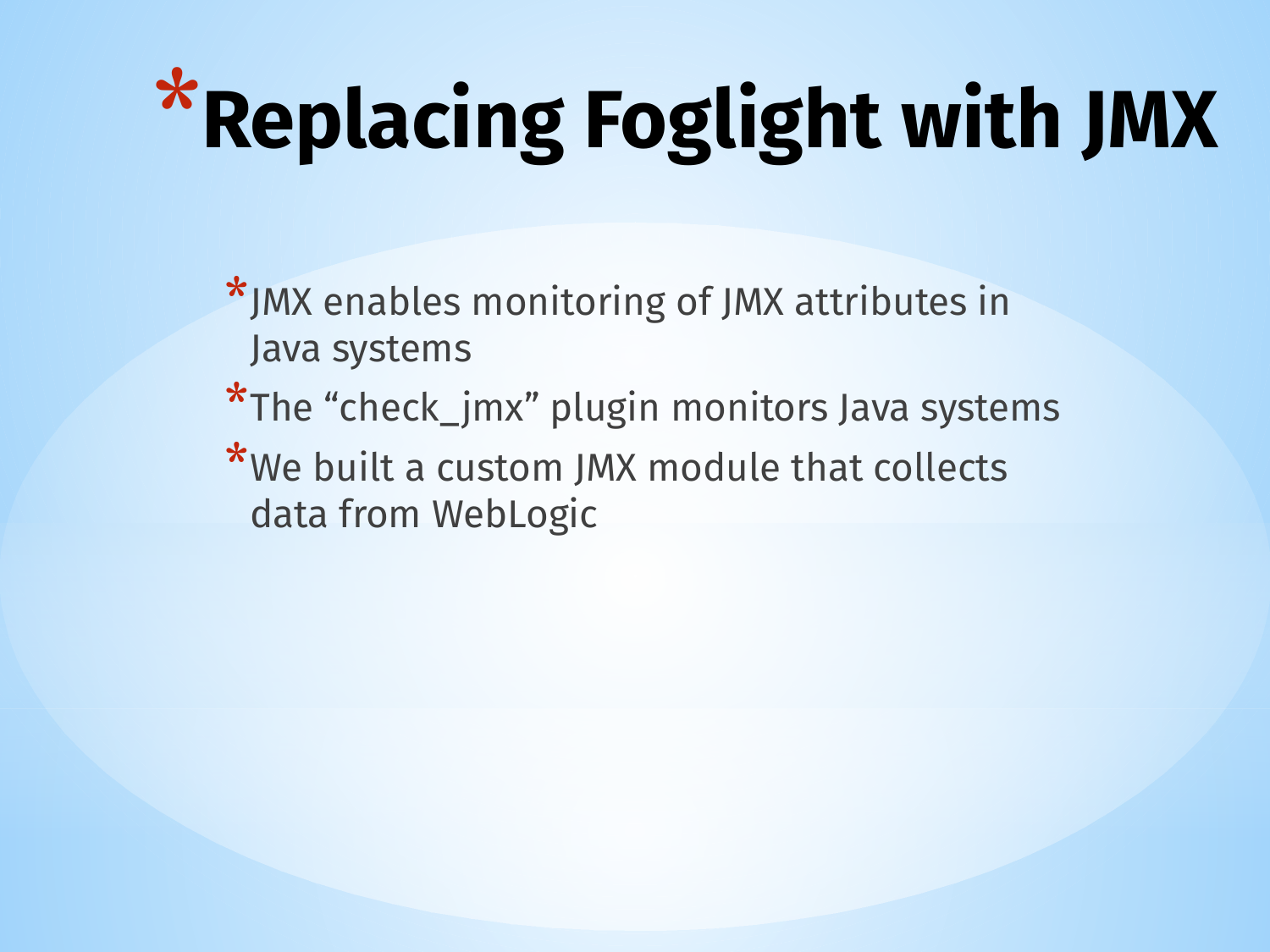

# Replacing Foglight with JMX
JMX enables monitoring of JMX attributes in Java systems
The “check_jmx” plugin monitors Java systems
We built a custom JMX module that collects data from WebLogic